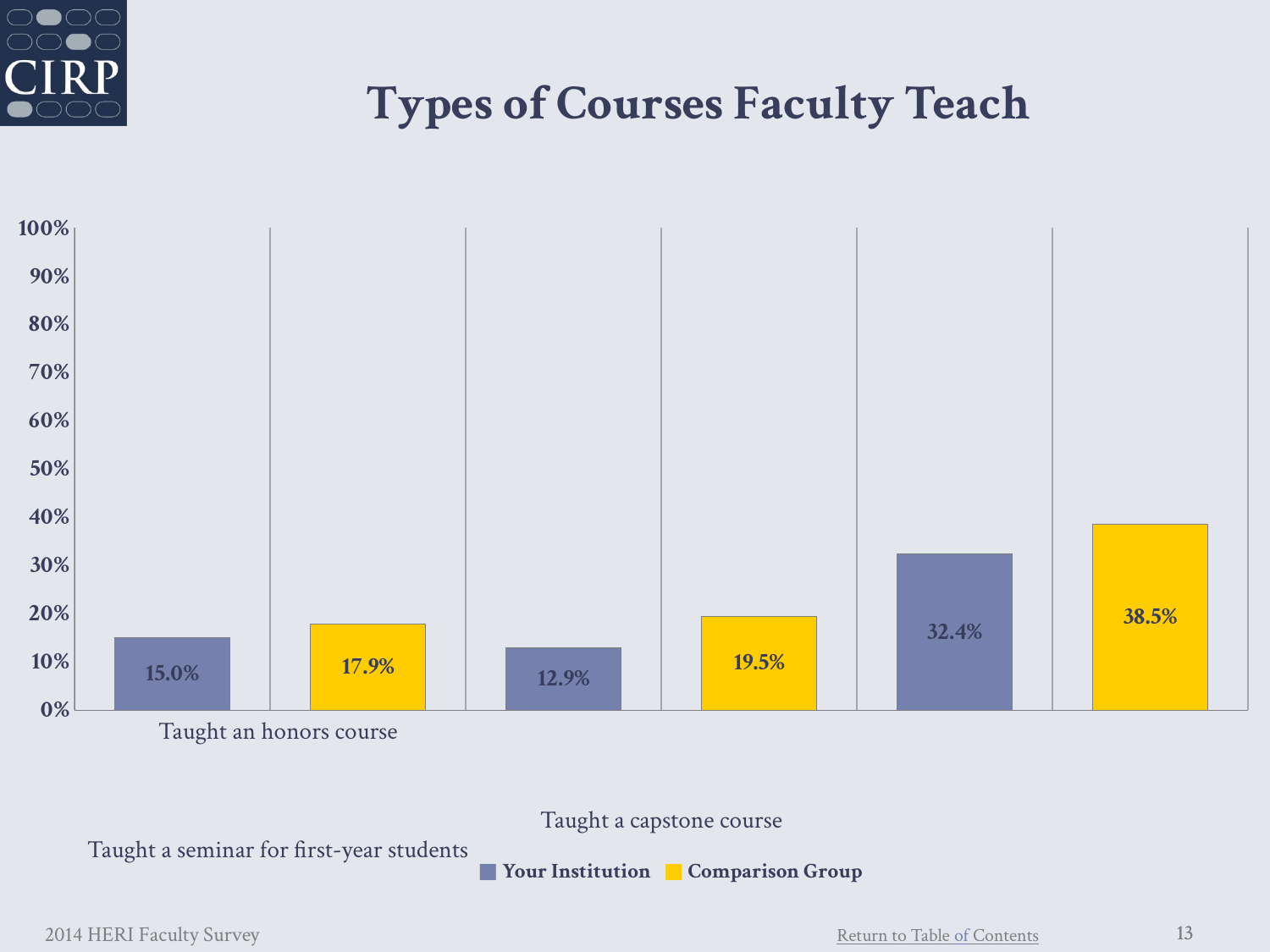

Types of Courses Faculty Teach

### Chart

| Category |  |
|---|---|
| Taught an honors course | 0.15 |
| comp  | 0.179 |
| Taught a seminar for first-year students | 0.129 |
| comp | 0.195 |
| Taught a capstone course | 0.324 |
| comp | 0.385 |
Taught an honors course

Taught a seminar for first-year students

Taught a capstone course
■ Your Institution   ■ Comparison Group
2014 HERI Faculty Survey
13
13